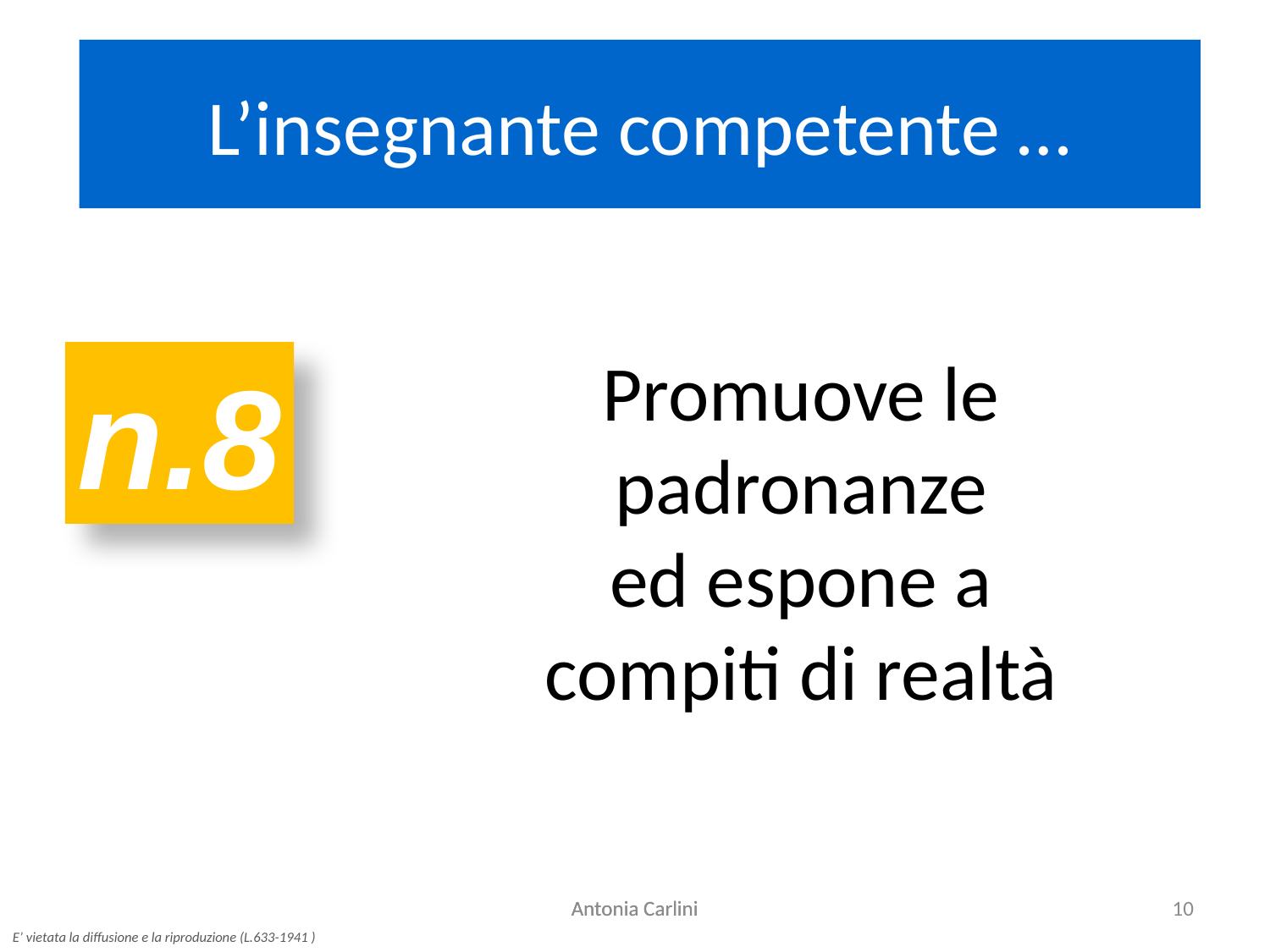

L’insegnante competente …

Promuove le padronanze
ed espone a
compiti di realtà
n.8
Antonia Carlini
Antonia Carlini
10
E’ vietata la diffusione e la riproduzione (L.633-1941 )